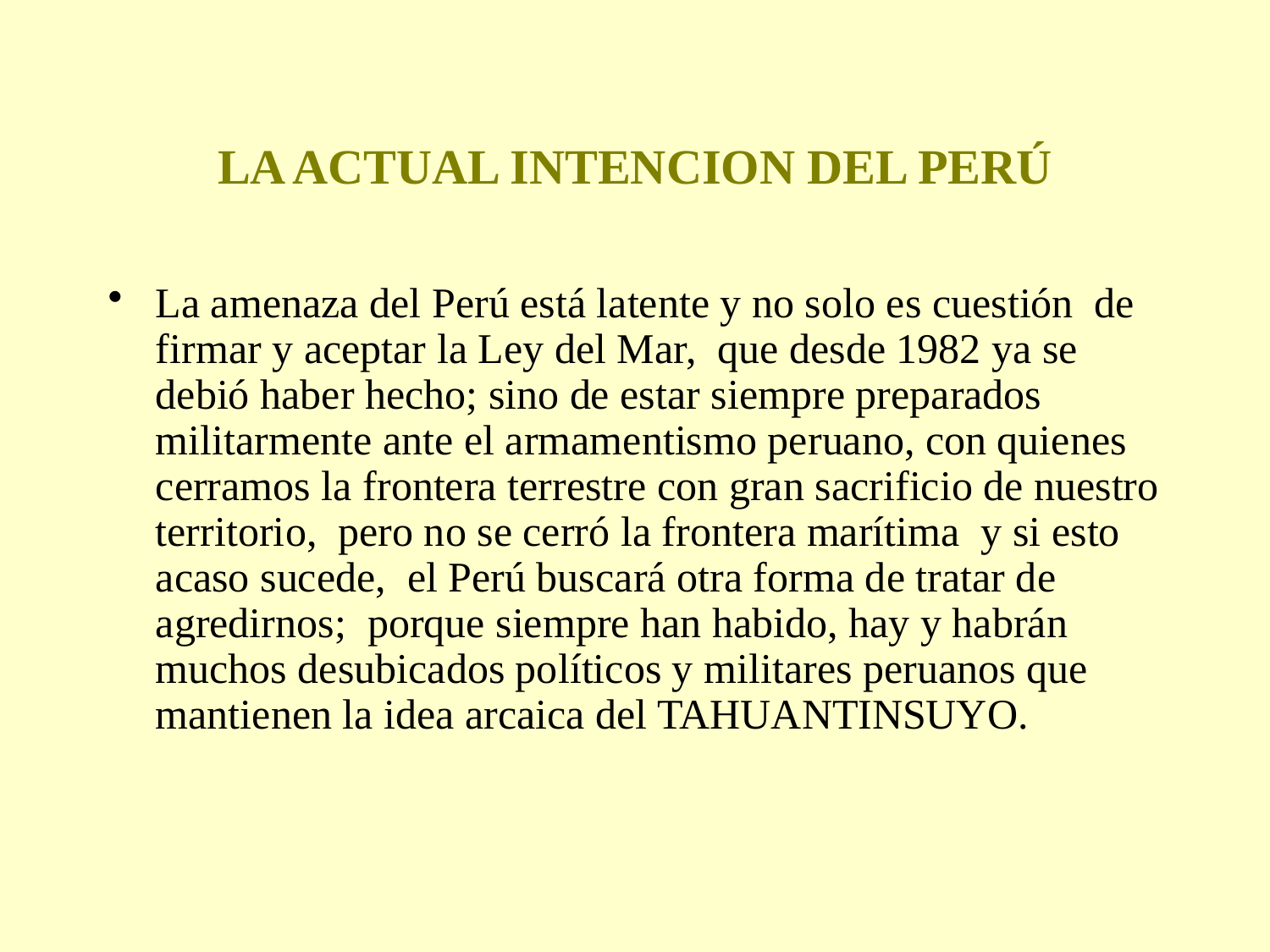

# LA ACTUAL INTENCION DEL PERÚ
La amenaza del Perú está latente y no solo es cuestión  de firmar y aceptar la Ley del Mar,  que desde 1982 ya se debió haber hecho; sino de estar siempre preparados militarmente ante el armamentismo peruano, con quienes cerramos la frontera terrestre con gran sacrificio de nuestro territorio,  pero no se cerró la frontera marítima  y si esto  acaso sucede,  el Perú buscará otra forma de tratar de agredirnos;  porque siempre han habido, hay y habrán muchos desubicados políticos y militares peruanos que mantienen la idea arcaica del TAHUANTINSUYO.